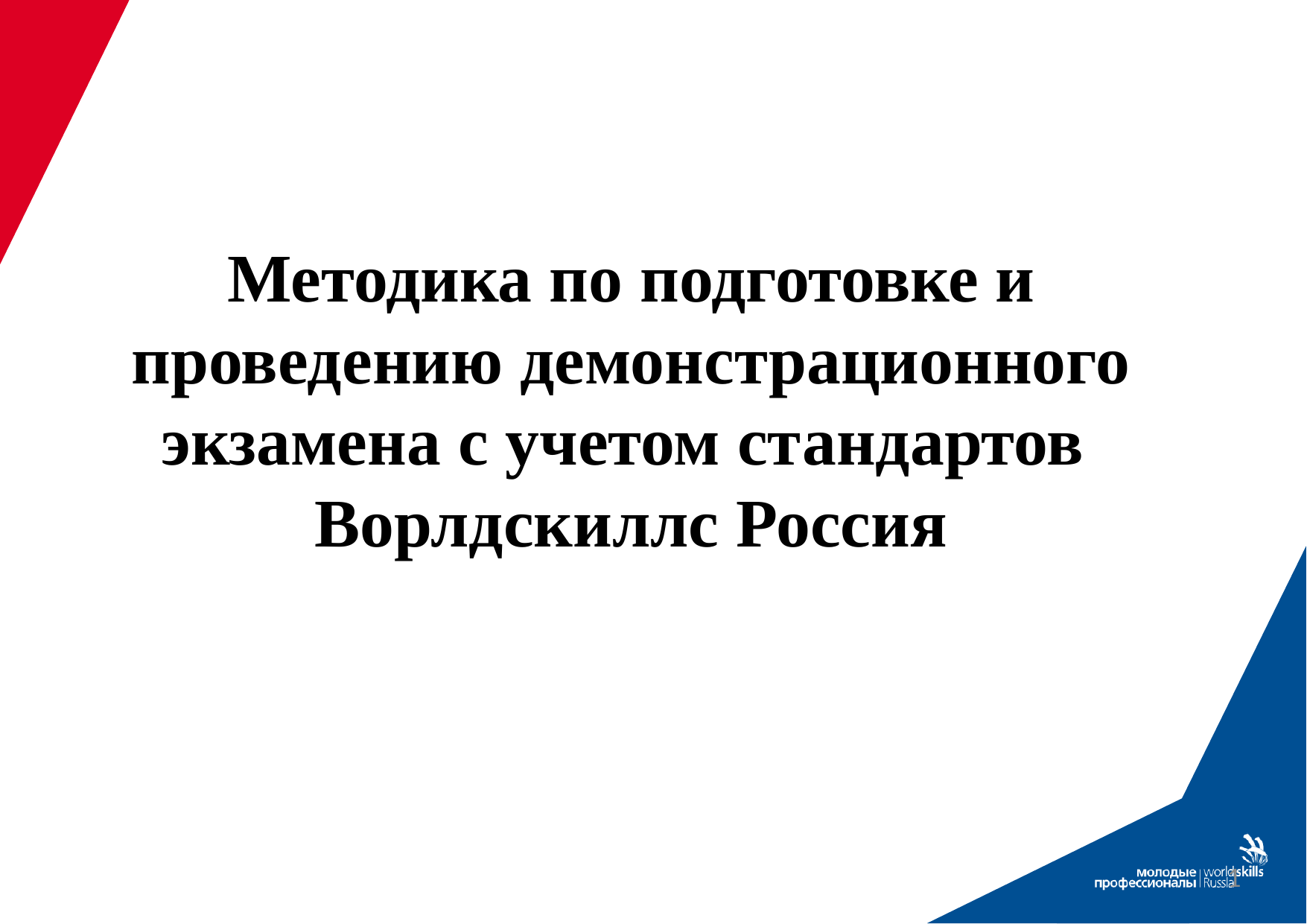

# Методика по подготовке и проведению демонстрационного экзамена с учетом стандартов Ворлдскиллс Россия
1